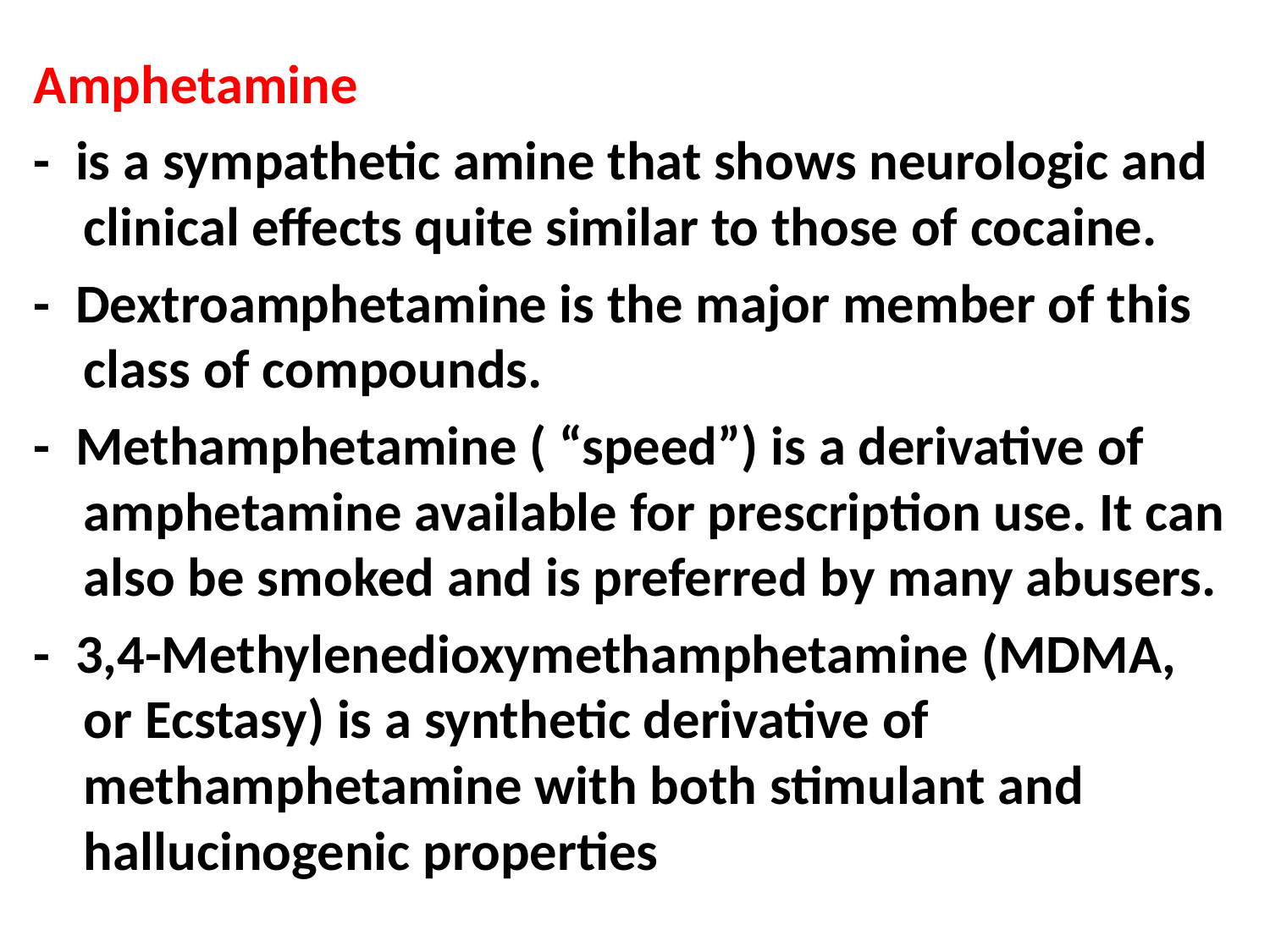

Amphetamine
-  is a sympathetic amine that shows neurologic and clinical effects quite similar to those of cocaine.
-  Dextroamphetamine is the major member of this class of compounds.
-  Methamphetamine ( “speed”) is a derivative of amphetamine available for prescription use. It can also be smoked and is preferred by many abusers.
-  3,4-Methylenedioxymethamphetamine (MDMA, or Ecstasy) is a synthetic derivative of methamphetamine with both stimulant and hallucinogenic properties